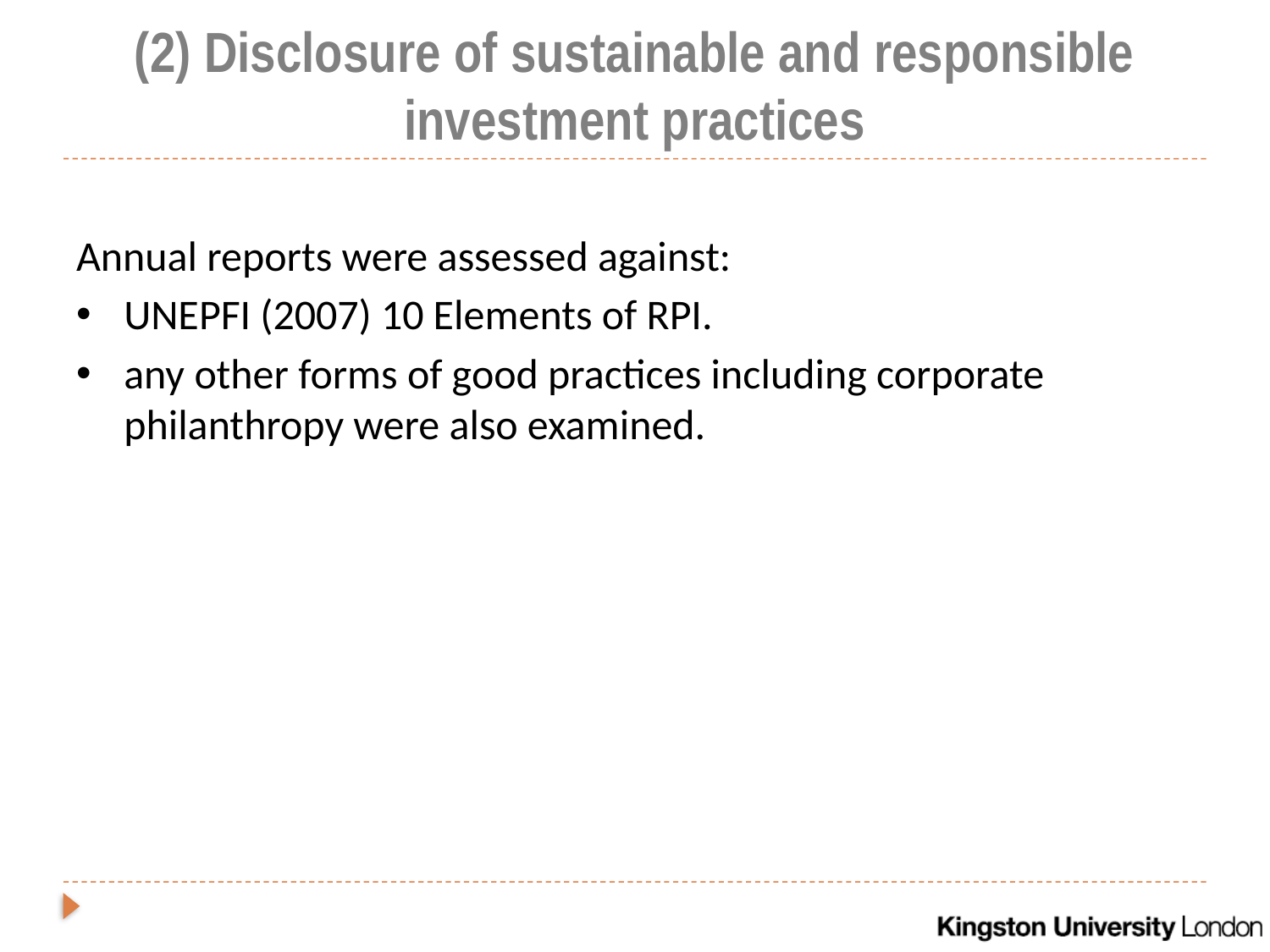

# (2) Disclosure of sustainable and responsible investment practices
Annual reports were assessed against:
UNEPFI (2007) 10 Elements of RPI.
any other forms of good practices including corporate philanthropy were also examined.